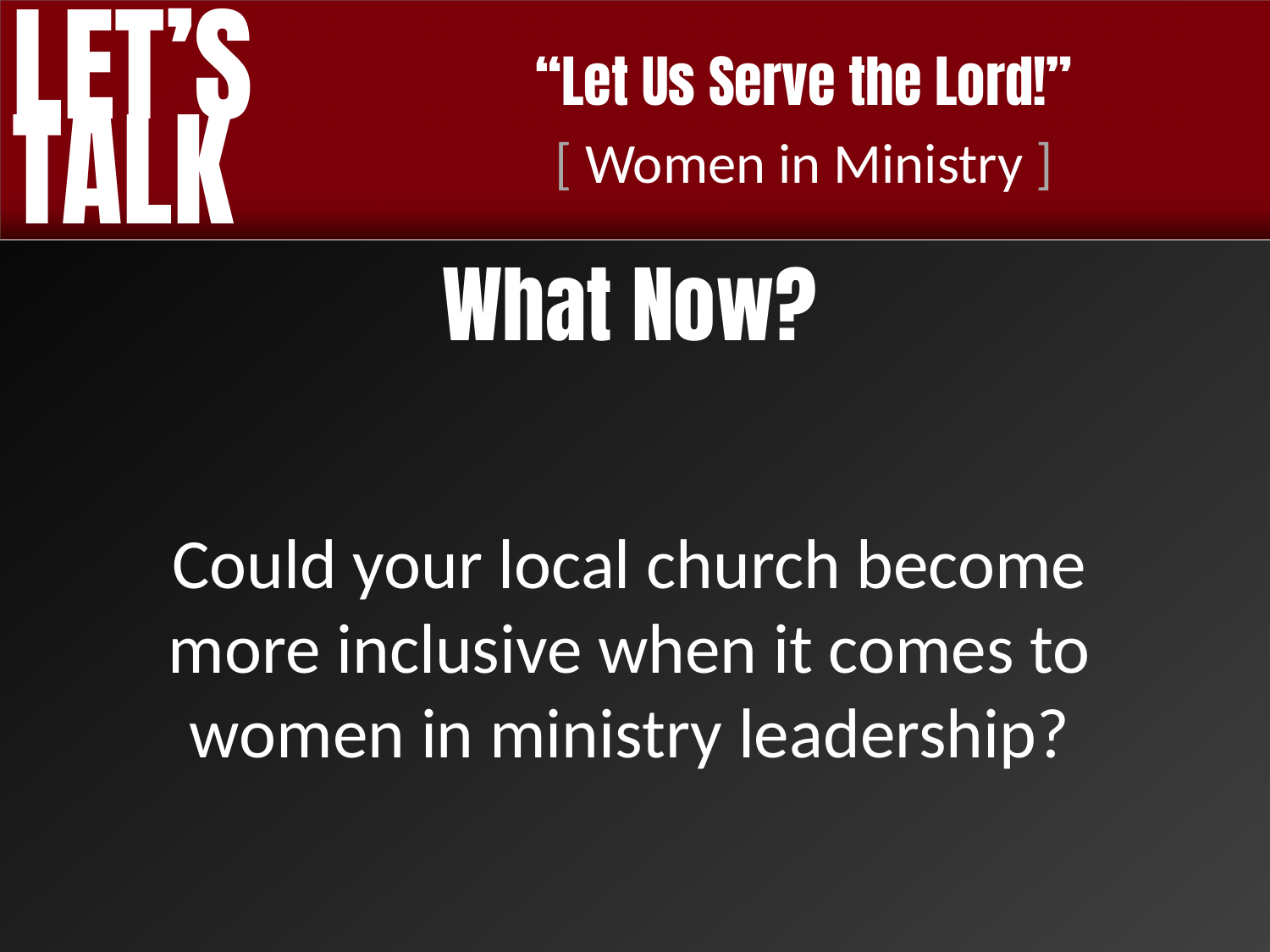

What Now?
Could your local church become
more inclusive when it comes to women in ministry leadership?